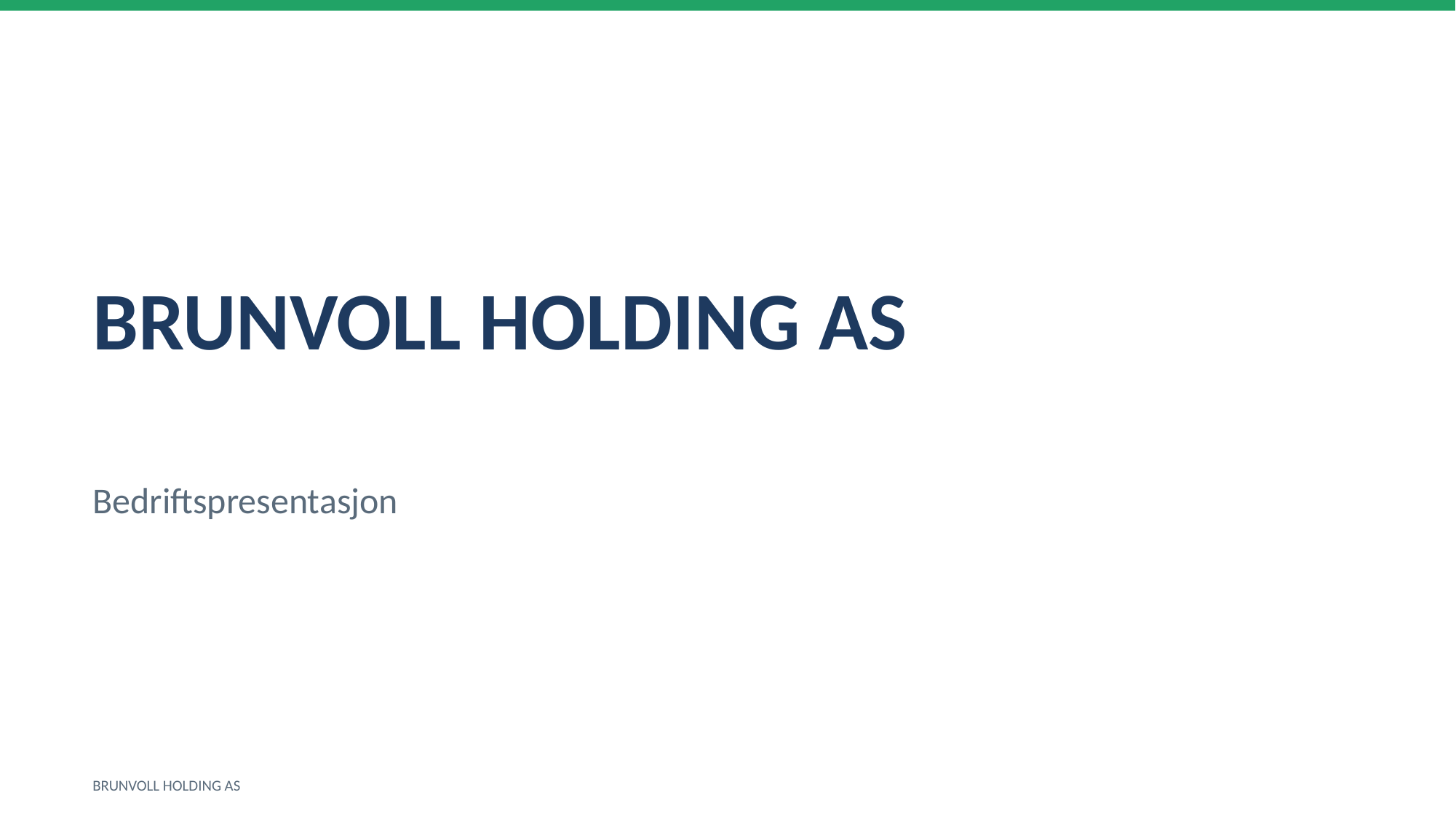

BRUNVOLL HOLDING AS
Bedriftspresentasjon
BRUNVOLL HOLDING AS